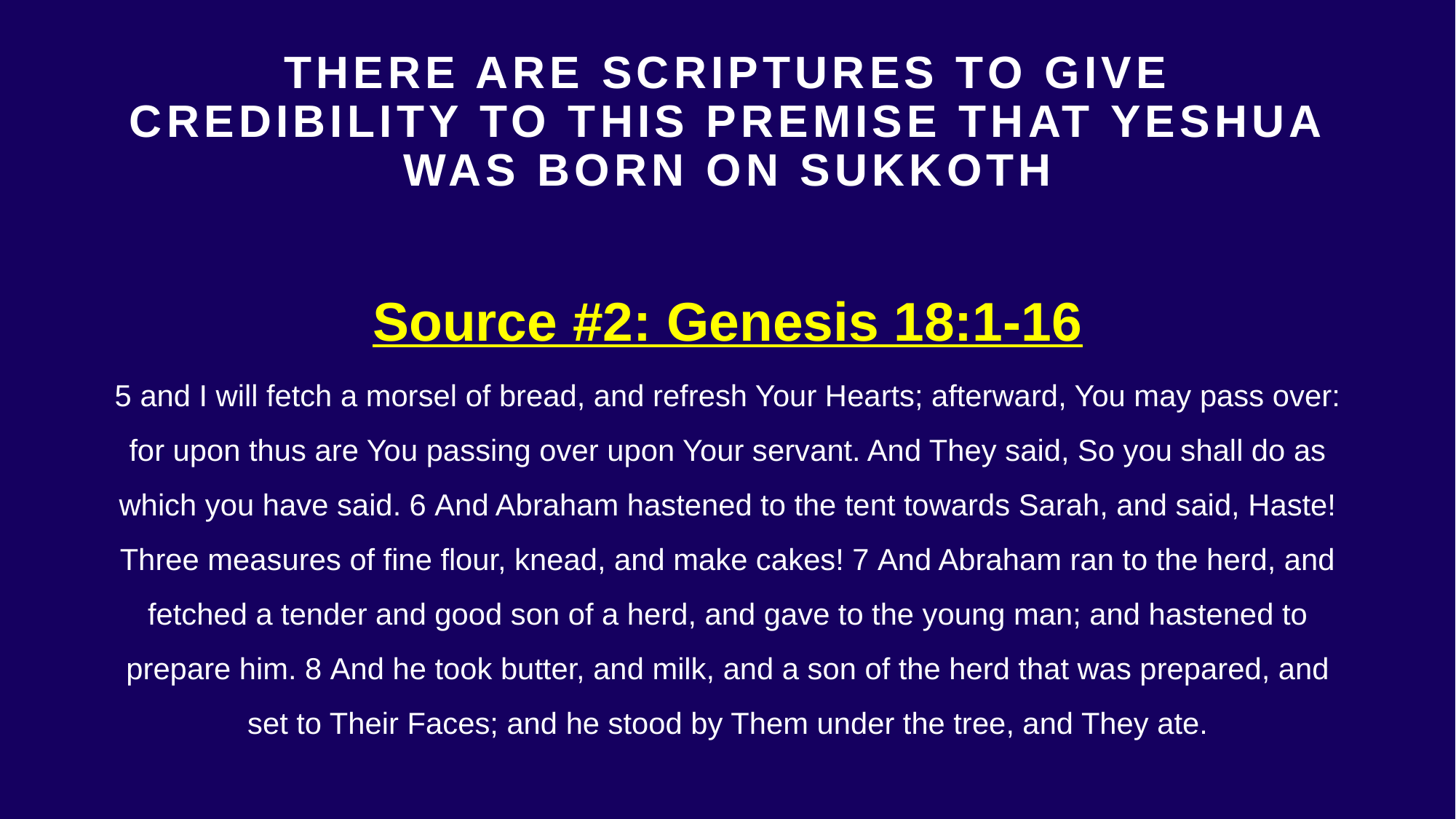

# THERE ARE SCRIPTURES TO GIVE Credibility TO THIS PREMISE that yeshua was born on sukkoth
Source #2: Genesis 18:1-16
5 and I will fetch a morsel of bread, and refresh Your Hearts; afterward, You may pass over: for upon thus are You passing over upon Your servant. And They said, So you shall do as which you have said. 6 And Abraham hastened to the tent towards Sarah, and said, Haste! Three measures of fine flour, knead, and make cakes! 7 And Abraham ran to the herd, and fetched a tender and good son of a herd, and gave to the young man; and hastened to prepare him. 8 And he took butter, and milk, and a son of the herd that was prepared, and set to Their Faces; and he stood by Them under the tree, and They ate.